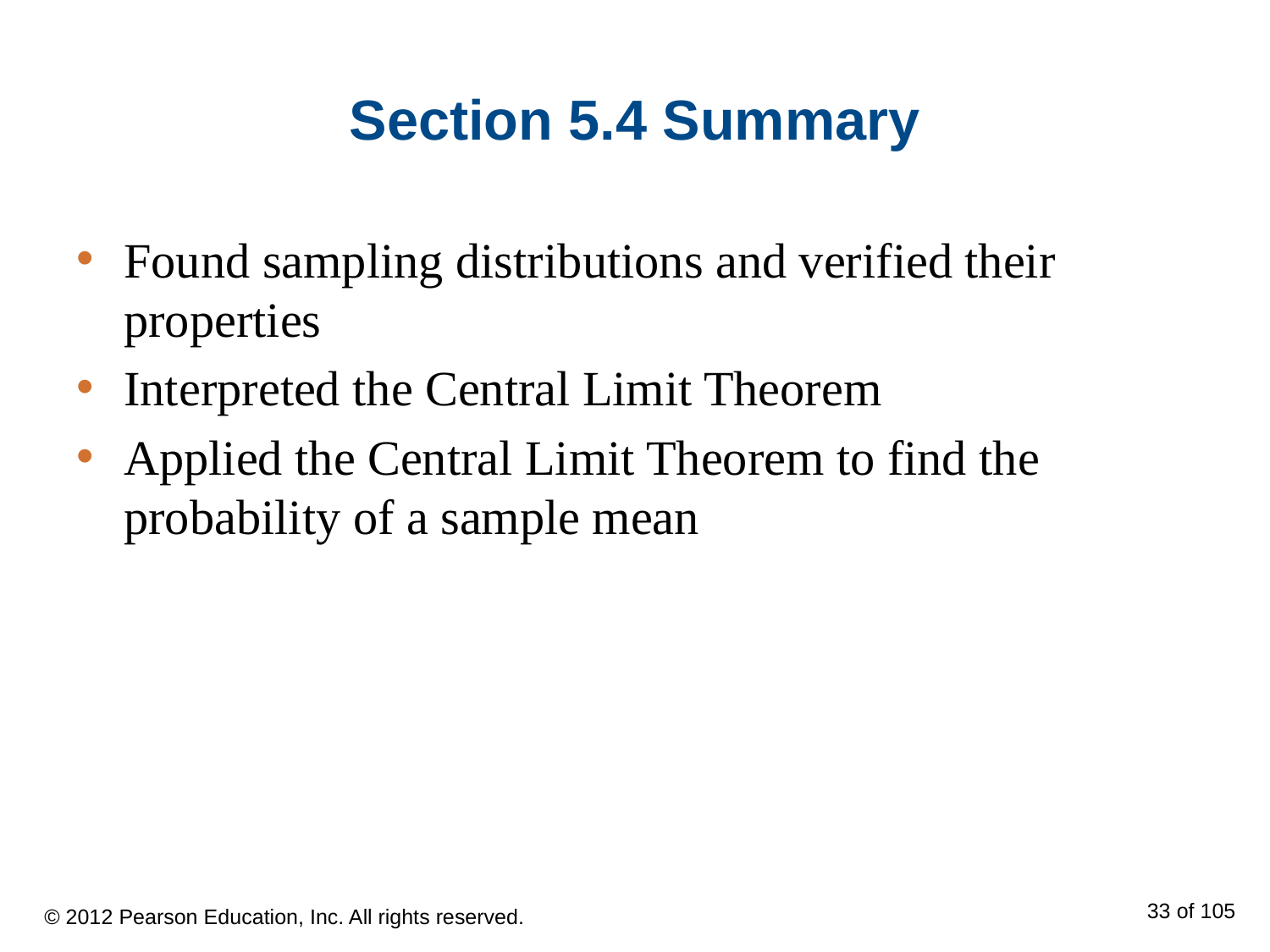

# Section 5.4 Summary
Found sampling distributions and verified their properties
Interpreted the Central Limit Theorem
Applied the Central Limit Theorem to find the probability of a sample mean
© 2012 Pearson Education, Inc. All rights reserved.
33 of 105